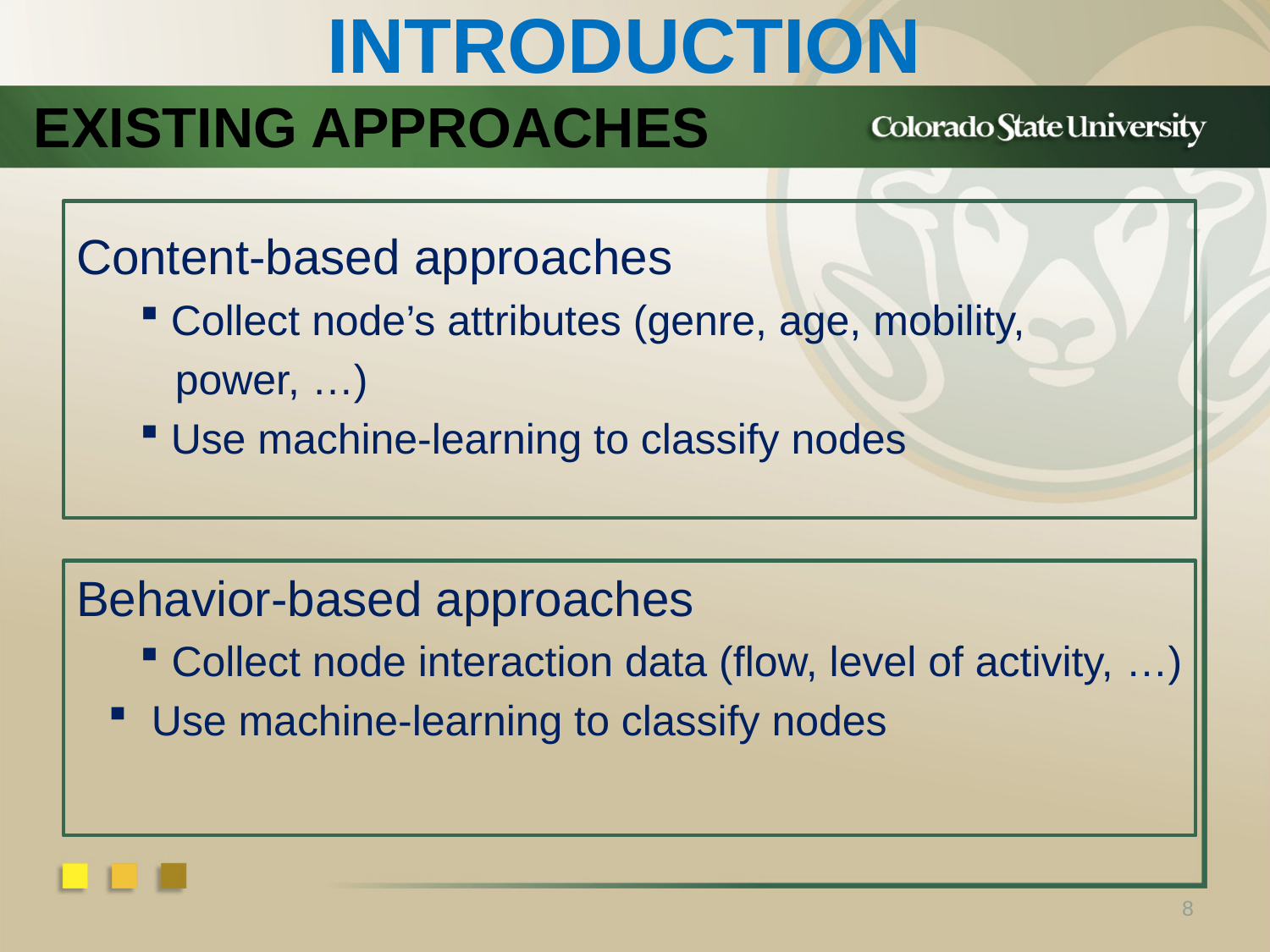

# introduction
Existing approaches
Content-based approaches
 Collect node’s attributes (genre, age, mobility,
   power, …)
 Use machine-learning to classify nodes

Behavior-based approaches
Collect node interaction data (flow, level of activity, …)
 Use machine-learning to classify nodes
8